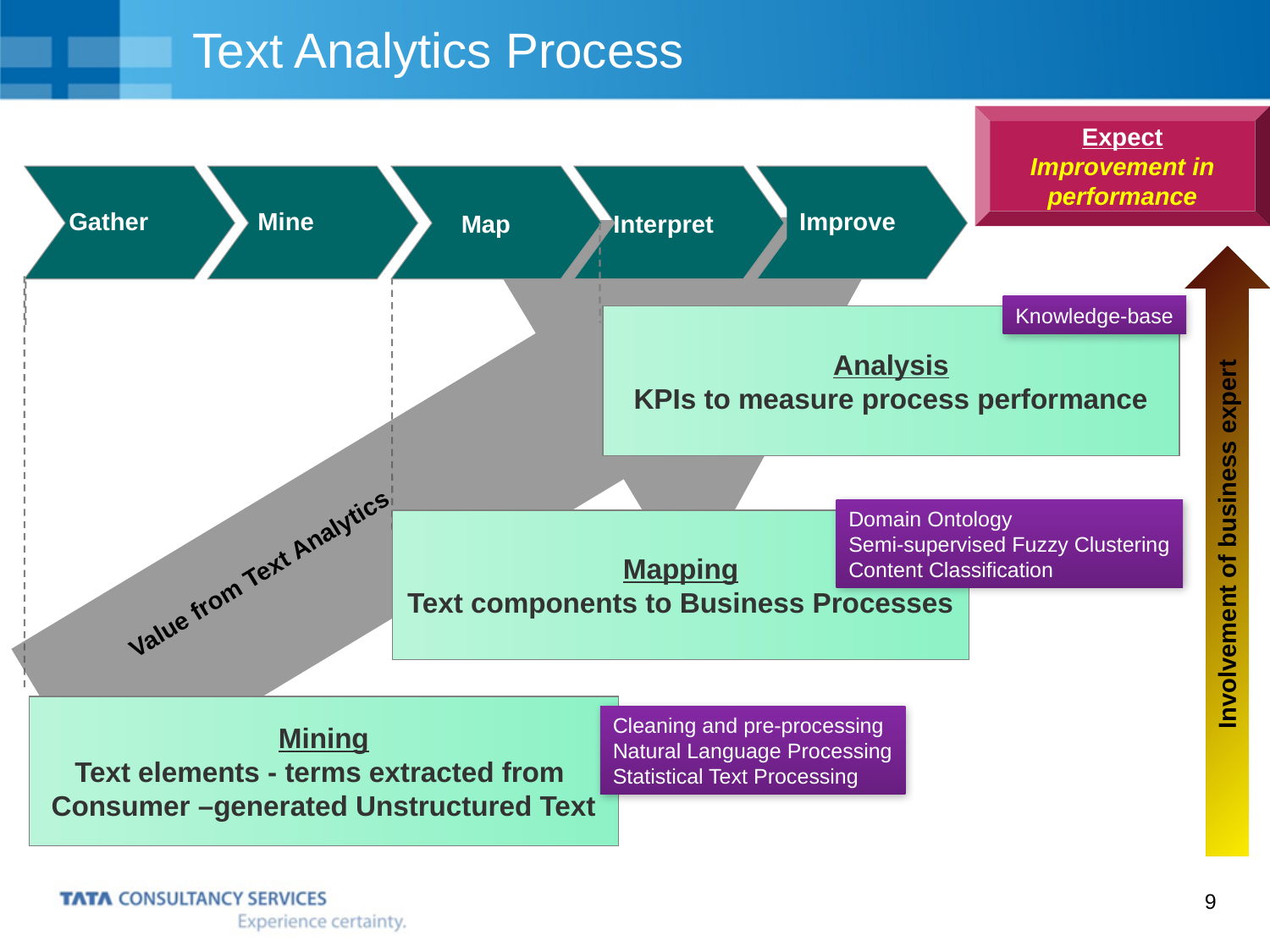

# Text Analytics Process
Expect
Improvement in performance

Gather

Mine

Map

Interpret

Improve

Analysis
KPIs to measure process performance
Mapping
Text components to Business Processes
Value from Text Analytics
Mining
Text elements - terms extracted from
Consumer –generated Unstructured Text

Knowledge-base
Domain Ontology
Semi-supervised Fuzzy Clustering
Content Classification
Involvement of business expert
Cleaning and pre-processing
Natural Language Processing
Statistical Text Processing